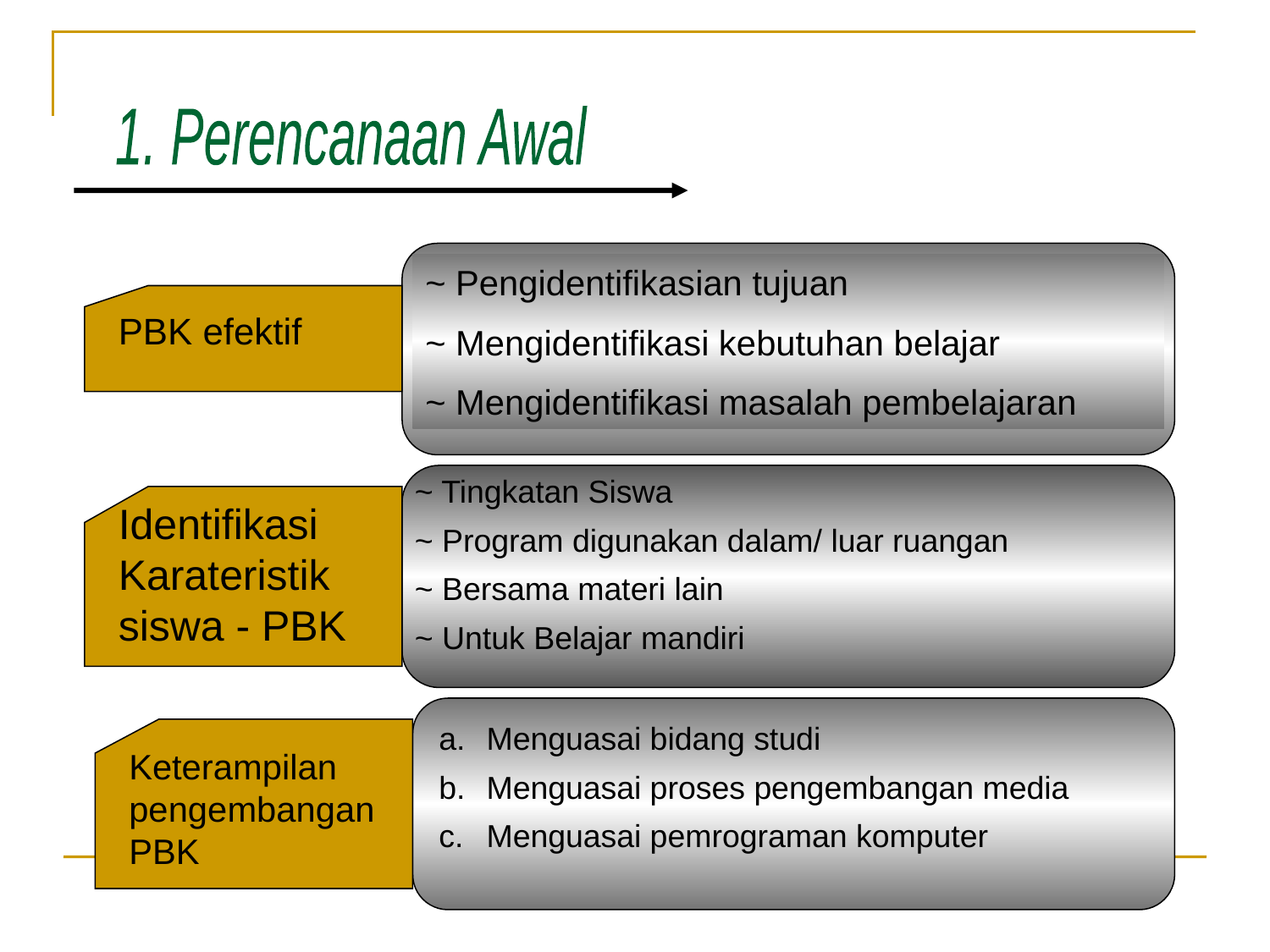

1. Perencanaan Awal

~ Pengidentifikasian tujuan
~ Mengidentifikasi kebutuhan belajar
~ Mengidentifikasi masalah pembelajaran

PBK efektif

~ Tingkatan Siswa
~ Program digunakan dalam/ luar ruangan
~ Bersama materi lain
~ Untuk Belajar mandiri

Identifikasi Karateristik siswa - PBK

Menguasai bidang studi
Menguasai proses pengembangan media
Menguasai pemrograman komputer

Keterampilan pengembangan PBK